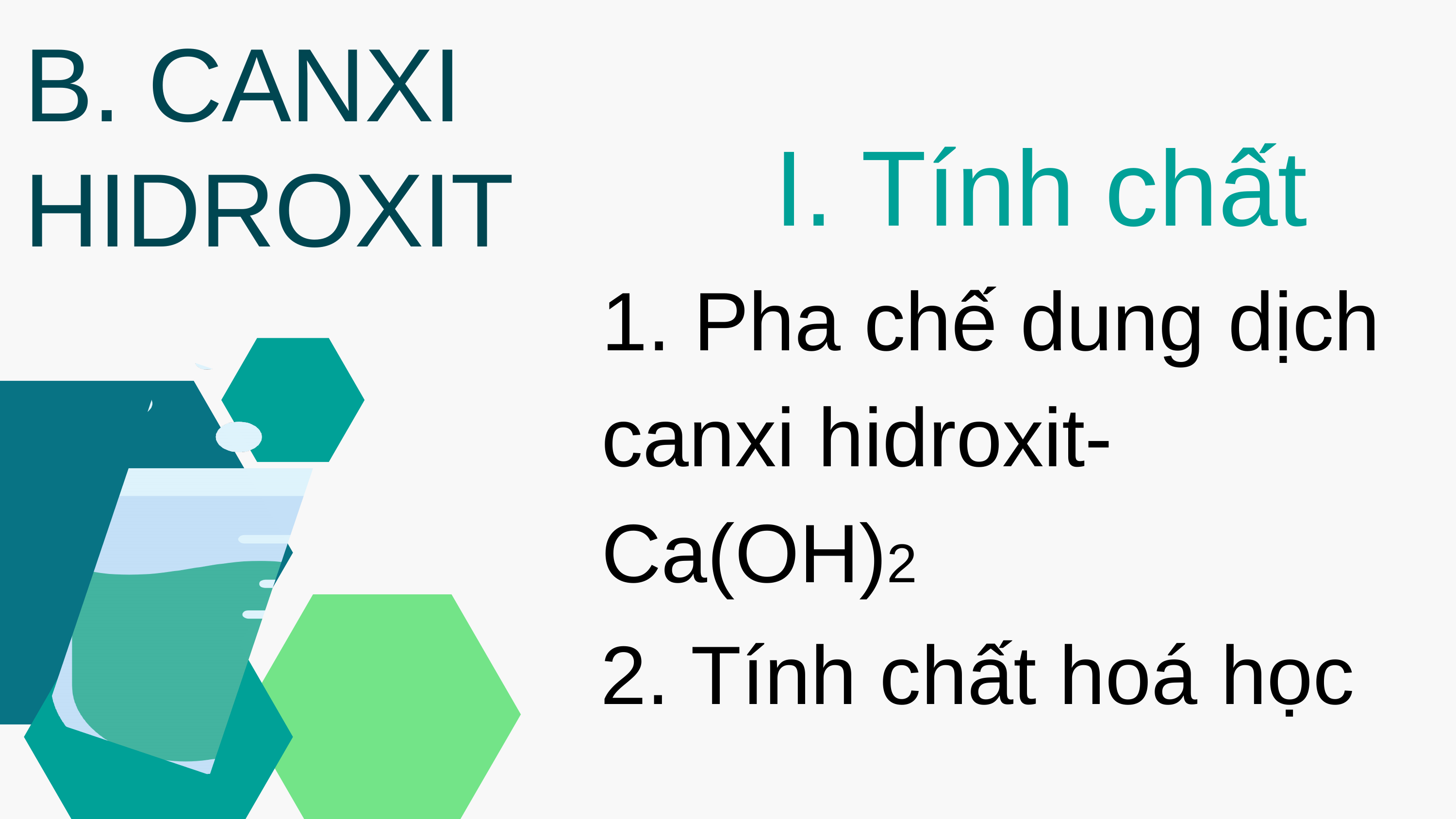

B. CANXI HIDROXIT
I. Tính chất
1. Pha chế dung dịch canxi hidroxit-Ca(OH)2

2. Tính chất hoá học